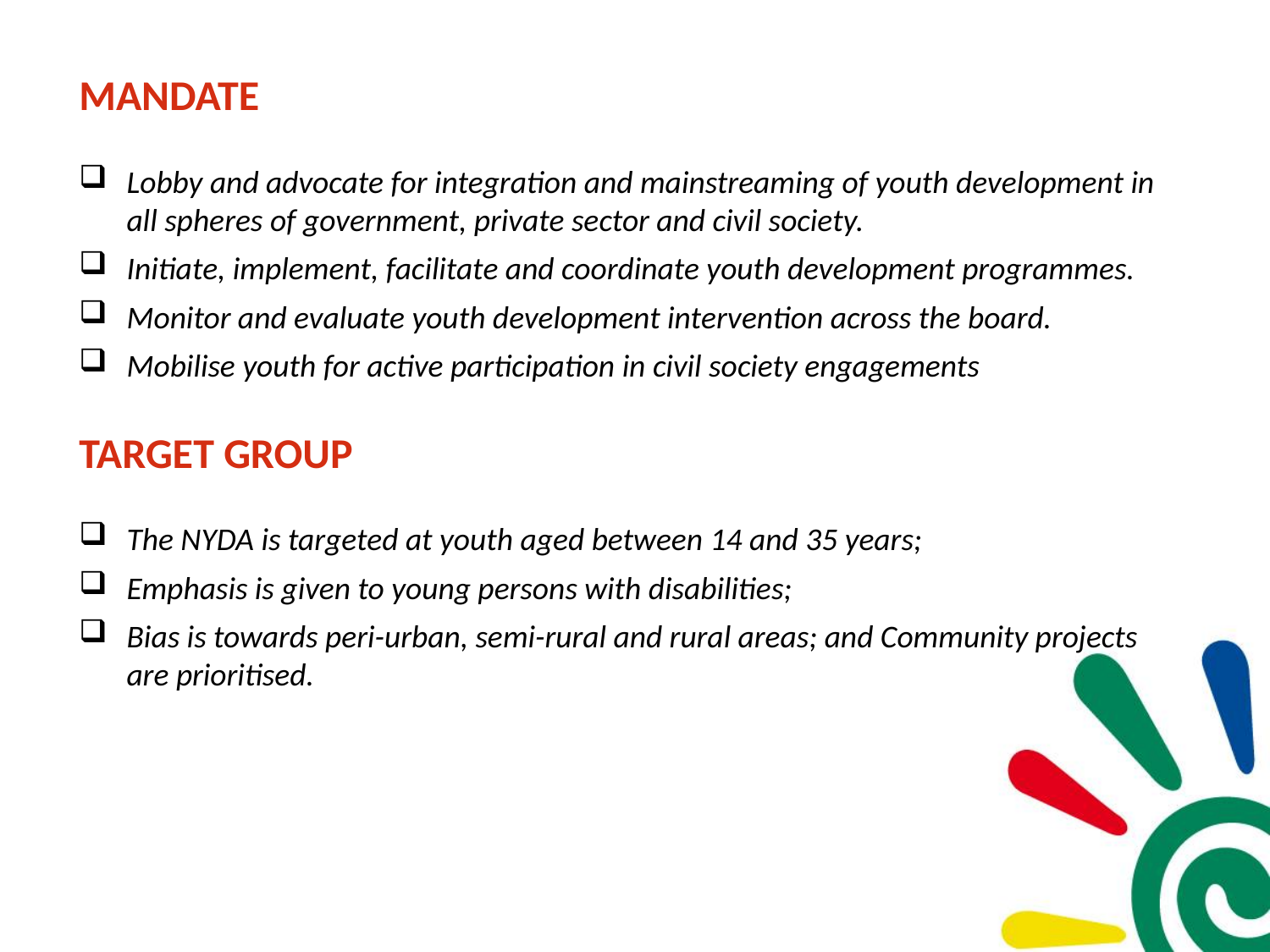

MANDATE

Lobby and advocate for integration and mainstreaming of youth development in all spheres of government, private sector and civil society.
Initiate, implement, facilitate and coordinate youth development programmes.
Monitor and evaluate youth development intervention across the board.
Mobilise youth for active participation in civil society engagements

TARGET GROUP

The NYDA is targeted at youth aged between 14 and 35 years;
Emphasis is given to young persons with disabilities;
Bias is towards peri-urban, semi-rural and rural areas; and Community projects are prioritised.